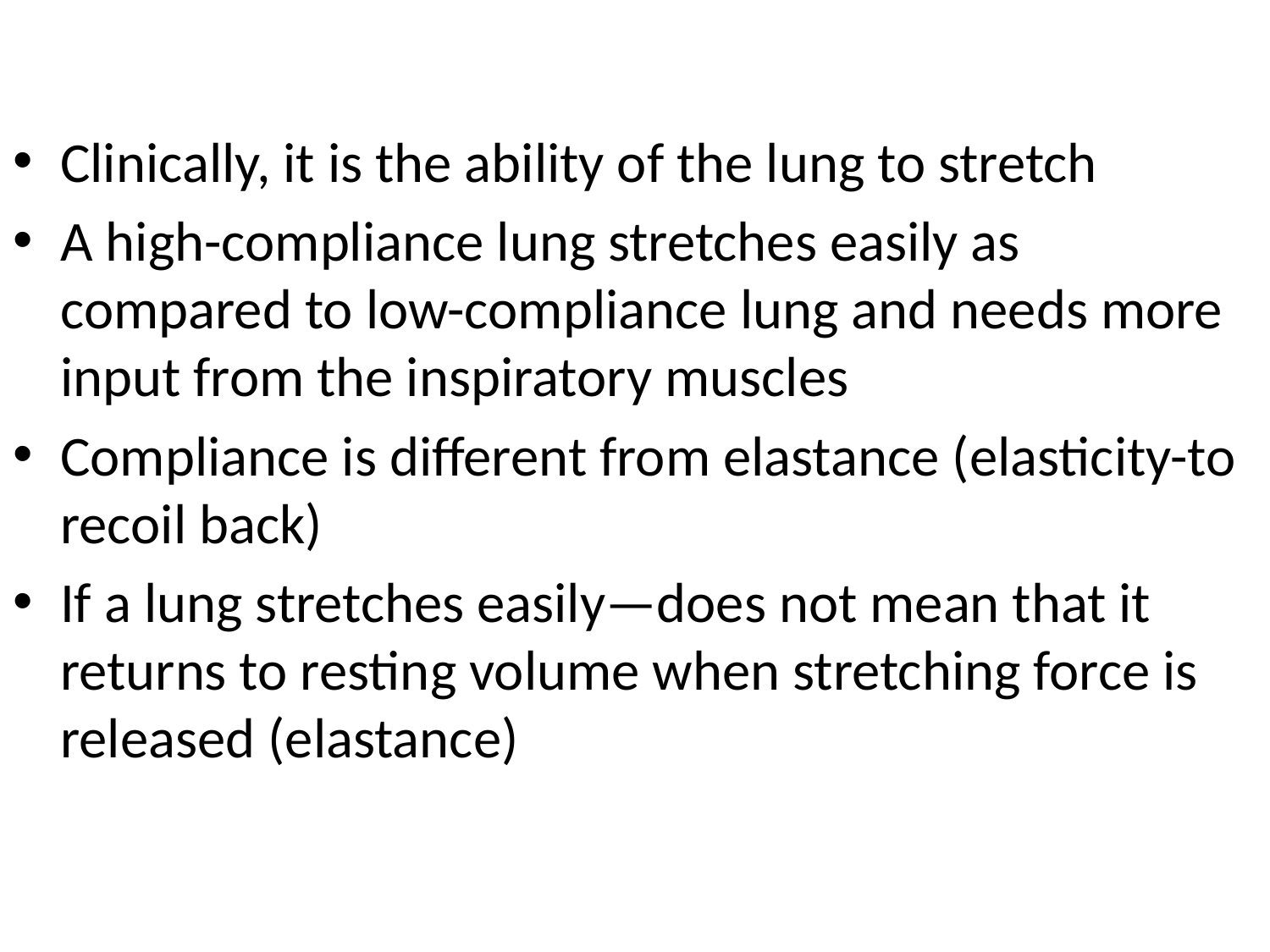

Clinically, it is the ability of the lung to stretch
A high-compliance lung stretches easily as compared to low-compliance lung and needs more input from the inspiratory muscles
Compliance is different from elastance (elasticity-to recoil back)
If a lung stretches easily—does not mean that it returns to resting volume when stretching force is released (elastance)